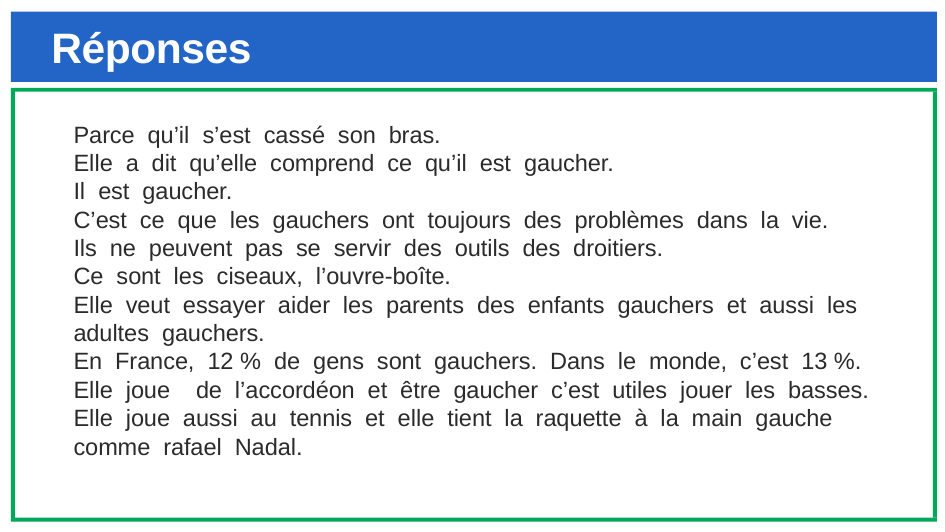

# Réponses
Parce  qu’il  s’est  cassé  son  bras.
Elle  a  dit  qu’elle  comprend  ce  qu’il  est  gaucher.
Il  est  gaucher.
C’est  ce  que  les  gauchers  ont  toujours  des  problèmes  dans  la  vie.
Ils  ne  peuvent  pas  se  servir  des  outils  des  droitiers.
Ce  sont  les  ciseaux,  l’ouvre-boîte.
Elle  veut  essayer  aider  les  parents  des  enfants  gauchers  et  aussi  les  adultes  gauchers.
En  France,  12 %  de  gens  sont  gauchers.  Dans  le  monde,  c’est  13 %.
Elle  joue    de  l’accordéon  et  être  gaucher  c’est  utiles  jouer  les  basses.  Elle  joue  aussi  au  tennis  et  elle  tient  la  raquette  à  la  main  gauche  comme  rafael  Nadal.